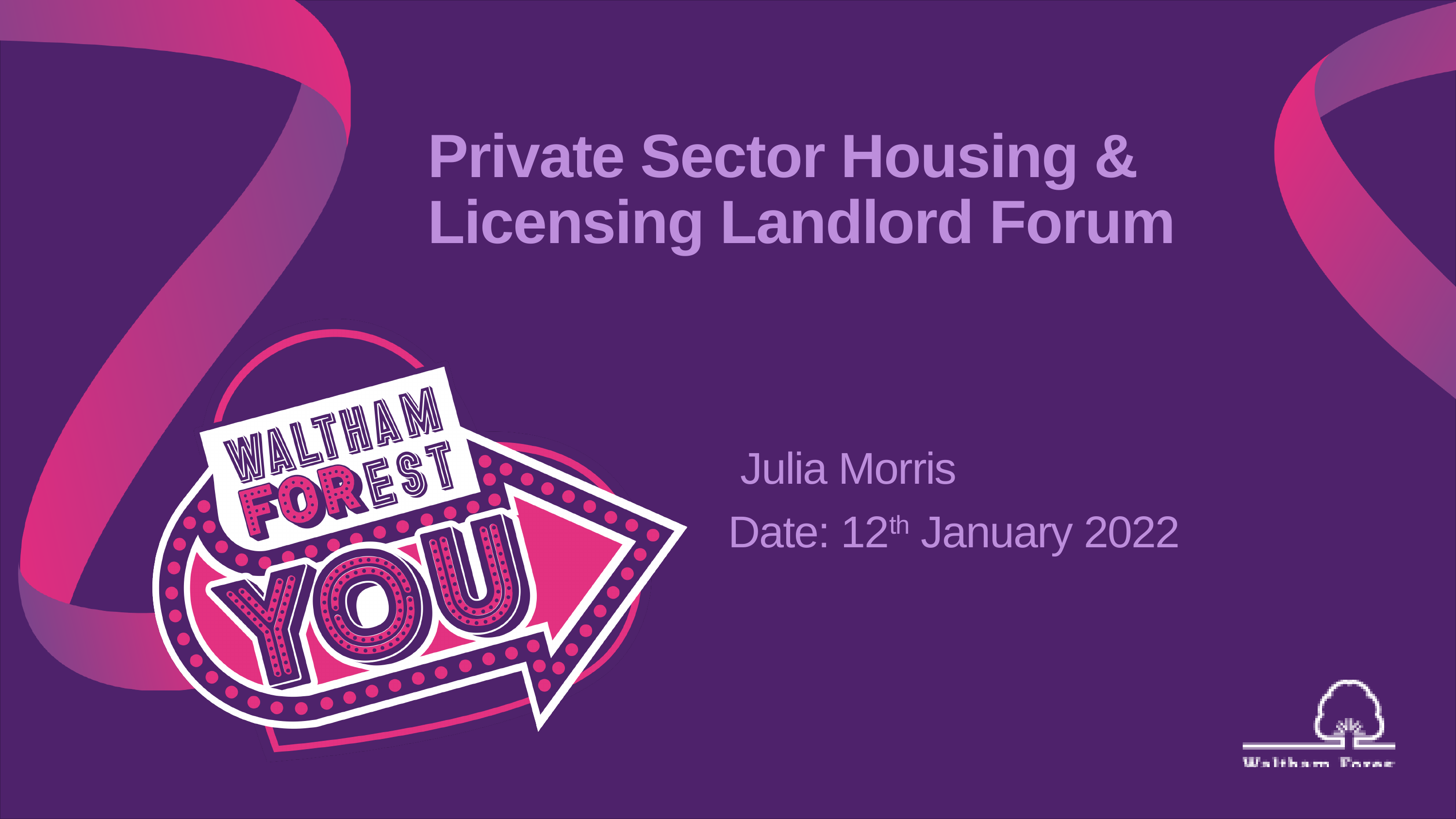

# Private Sector Housing & Licensing Landlord Forum
 Julia Morris
Date: 12th January 2022